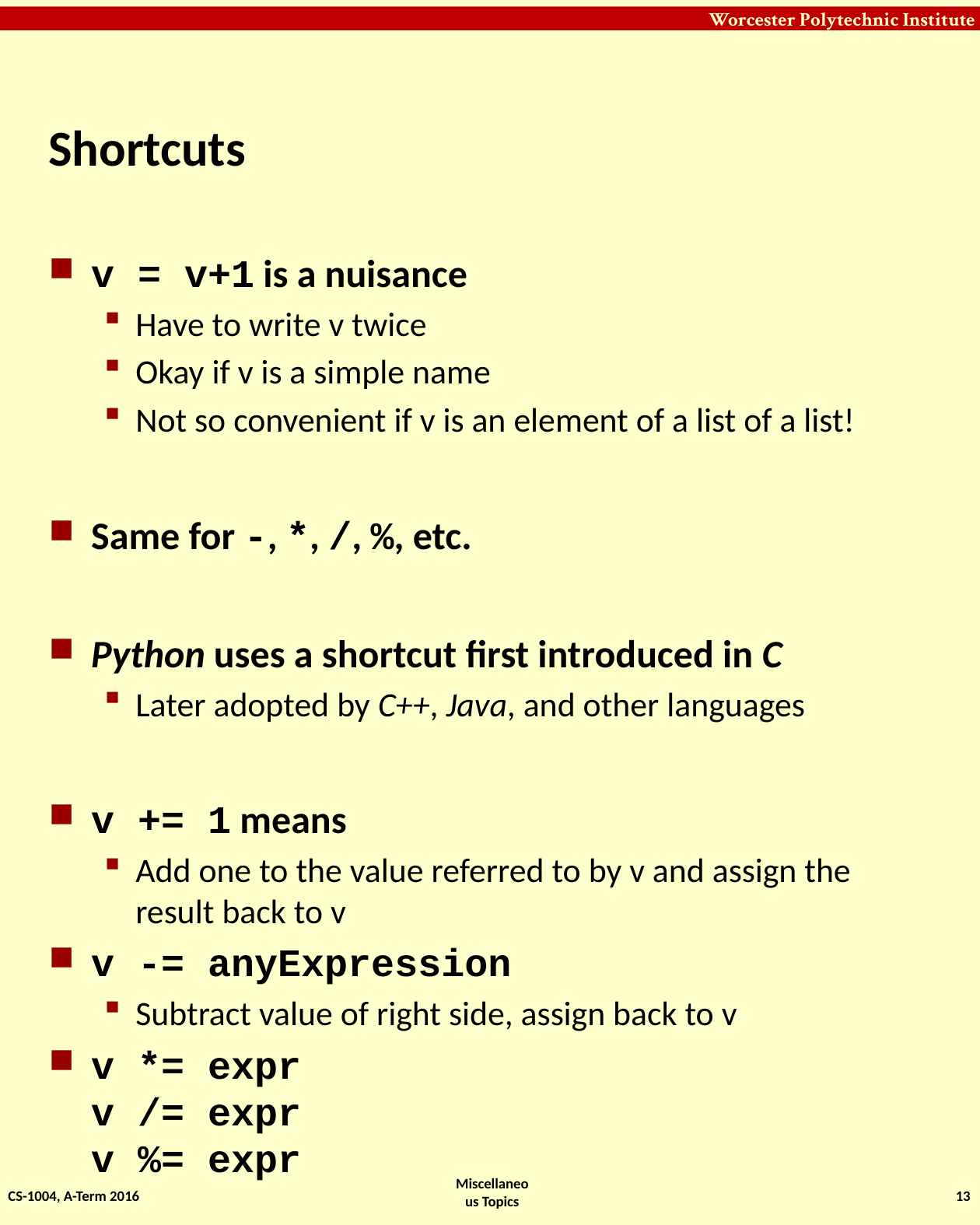

# Shortcuts
v = v+1 is a nuisance
Have to write v twice
Okay if v is a simple name
Not so convenient if v is an element of a list of a list!

Same for -, *, /, %, etc.

Python uses a shortcut first introduced in C
Later adopted by C++, Java, and other languages

v += 1 means
Add one to the value referred to by v and assign the result back to v
v -= anyExpression
Subtract value of right side, assign back to v
v *= expr
v /= expr
v %= expr
CS-1004, A-Term 2016
13
Miscellaneous Topics